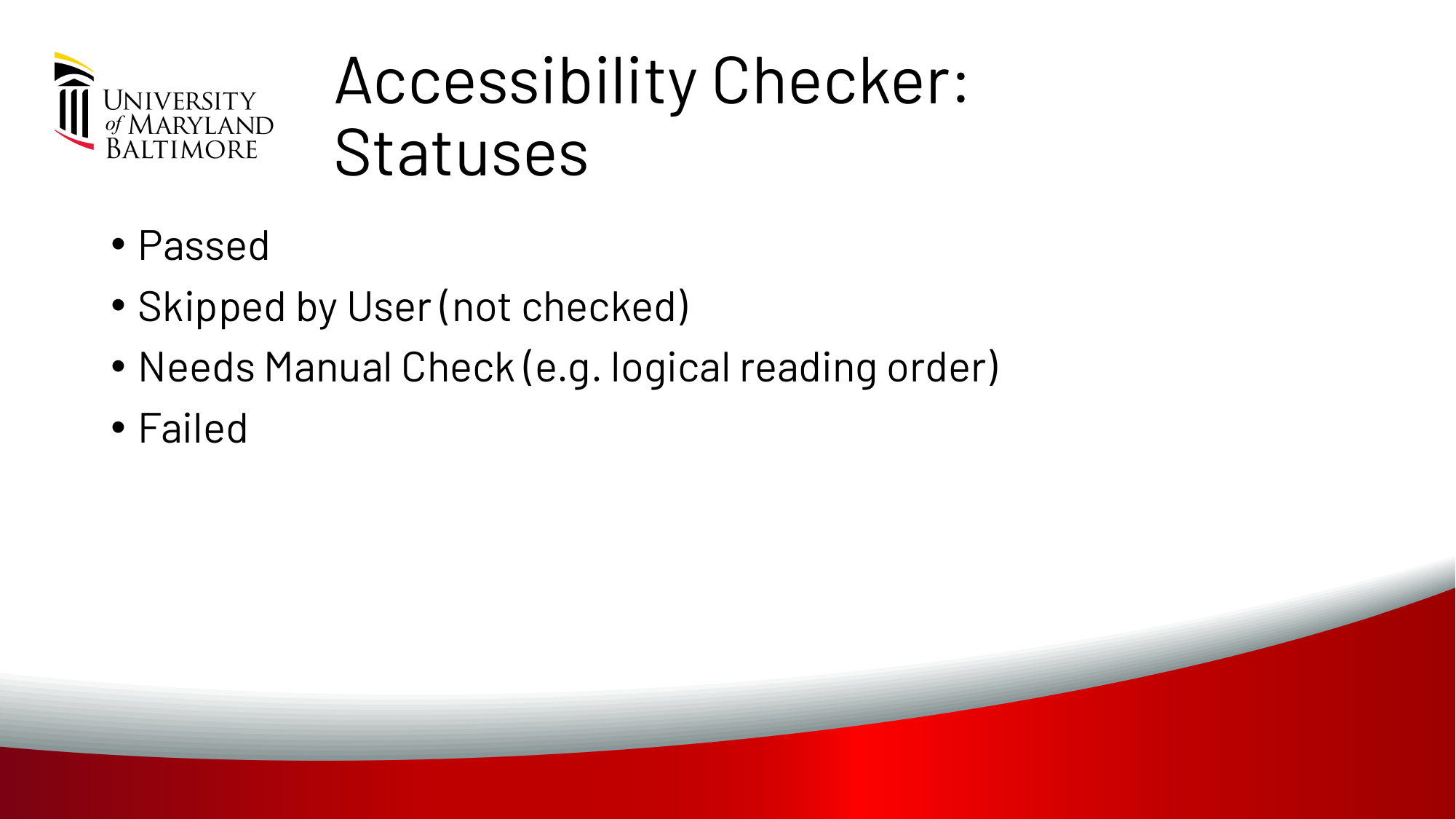

# Accessibility Checker: Statuses
Passed
Skipped by User (not checked)
Needs Manual Check (e.g. logical reading order)
Failed